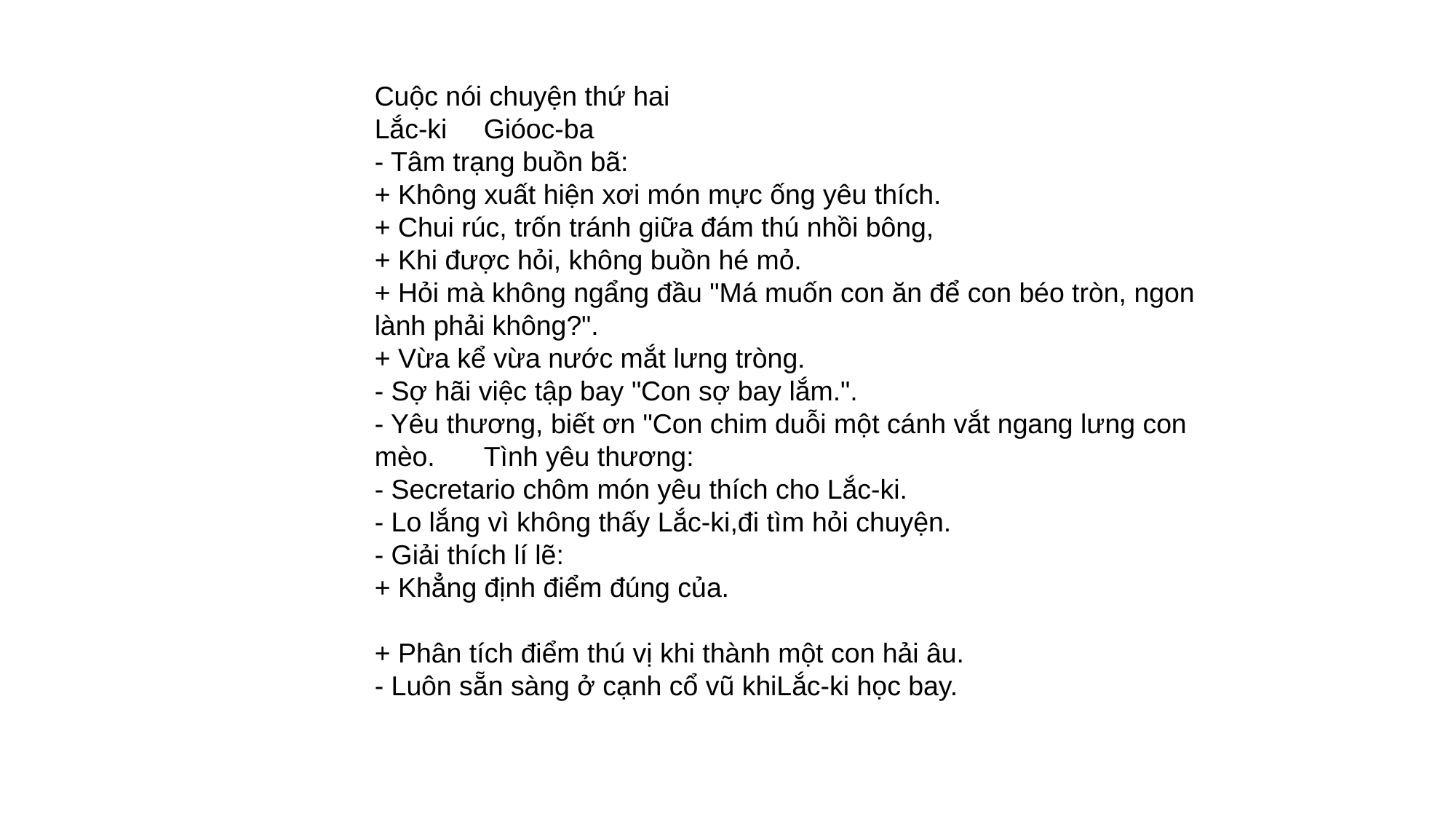

Cuộc nói chuyện thứ hai
Lắc-ki	Gióoc-ba
- Tâm trạng buồn bã:
+ Không xuất hiện xơi món mực ống yêu thích.
+ Chui rúc, trốn tránh giữa đám thú nhồi bông,
+ Khi được hỏi, không buồn hé mỏ.
+ Hỏi mà không ngẩng đầu "Má muốn con ăn để con béo tròn, ngon lành phải không?".
+ Vừa kể vừa nước mắt lưng tròng.
- Sợ hãi việc tập bay "Con sợ bay lắm.".
- Yêu thương, biết ơn "Con chim duỗi một cánh vắt ngang lưng con mèo.	Tình yêu thương:
- Secretario chôm món yêu thích cho Lắc-ki.
- Lo lắng vì không thấy Lắc-ki,đi tìm hỏi chuyện.
- Giải thích lí lẽ:
+ Khẳng định điểm đúng của.

+ Phân tích điểm thú vị khi thành một con hải âu.
- Luôn sẵn sàng ở cạnh cổ vũ khiLắc-ki học bay.